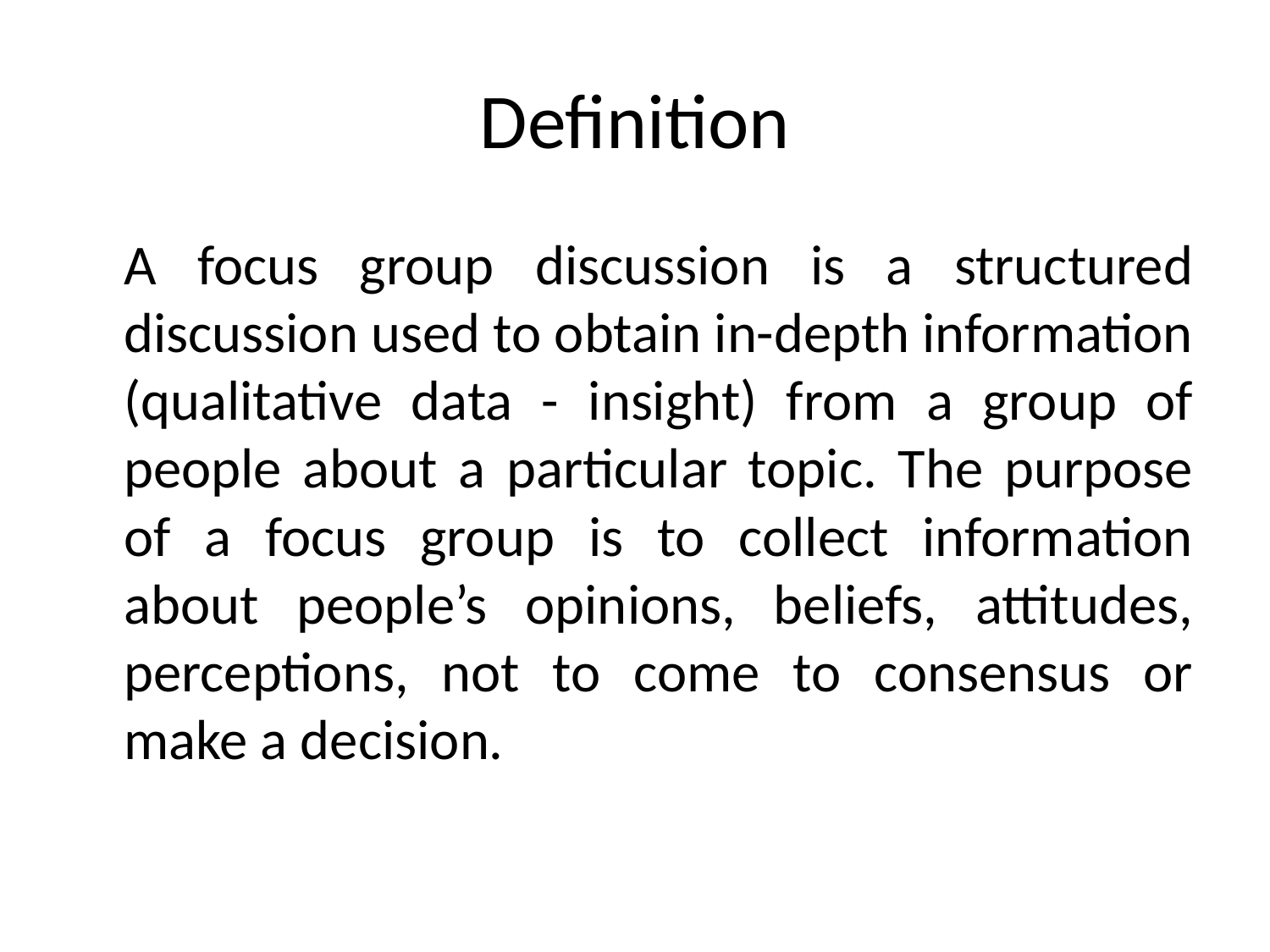

# Definition
	A focus group discussion is a structured discussion used to obtain in-depth information (qualitative data - insight) from a group of people about a particular topic. The purpose of a focus group is to collect information about people’s opinions, beliefs, attitudes, perceptions, not to come to consensus or make a decision.